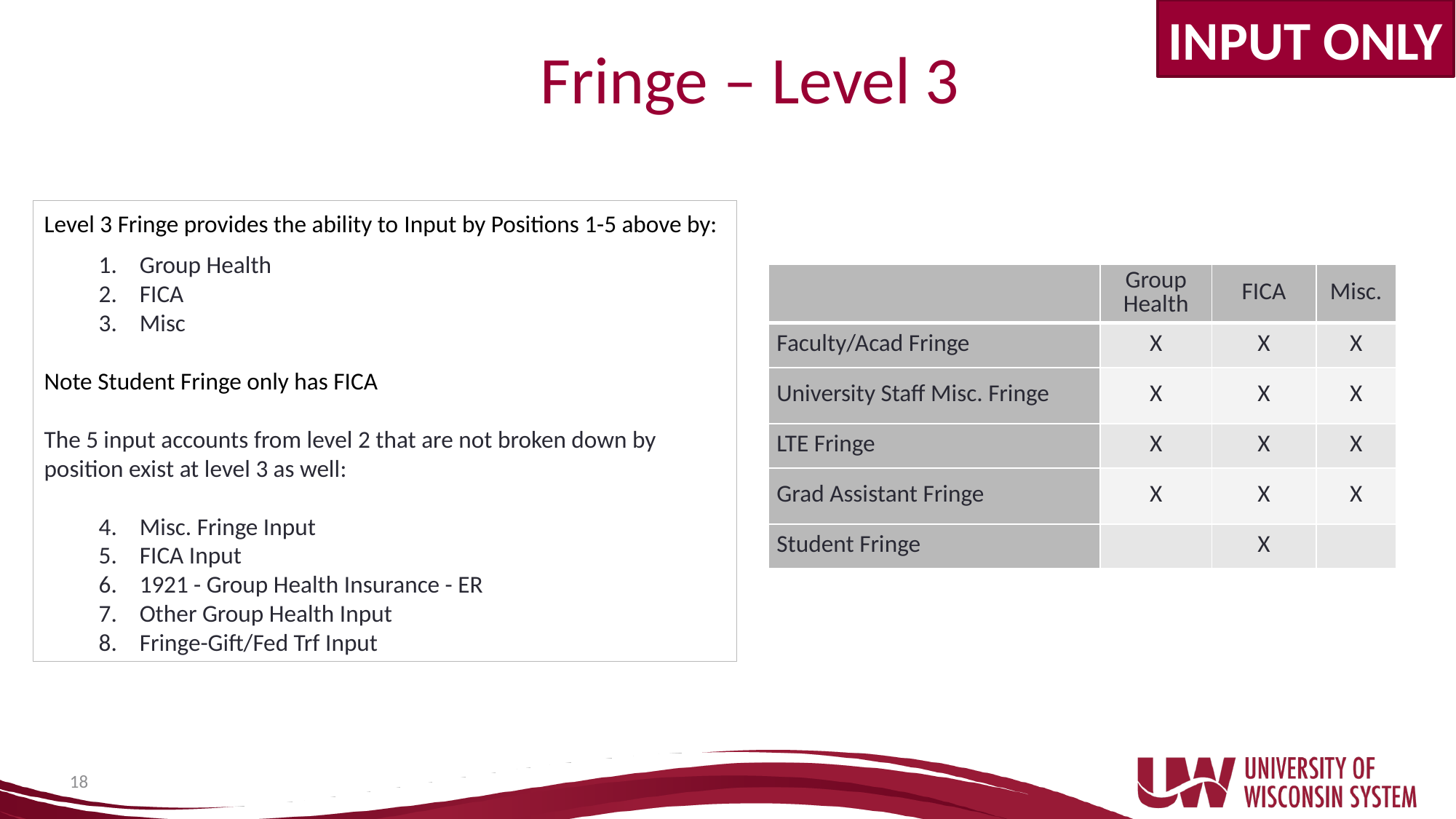

INPUT ONLY
# Fringe – Level 3
Level 3 Fringe provides the ability to Input by Positions 1-5 above by:
Group Health
FICA
Misc

Note Student Fringe only has FICA

The 5 input accounts from level 2 that are not broken down by position exist at level 3 as well:

Misc. Fringe Input
FICA Input
1921 - Group Health Insurance - ER
Other Group Health Input
Fringe-Gift/Fed Trf Input
|  | Group Health | FICA | Misc. |
| --- | --- | --- | --- |
| Faculty/Acad Fringe | X | X | X |
| University Staff Misc. Fringe | X | X | X |
| LTE Fringe | X | X | X |
| Grad Assistant Fringe | X | X | X |
| Student Fringe |  | X |  |
18